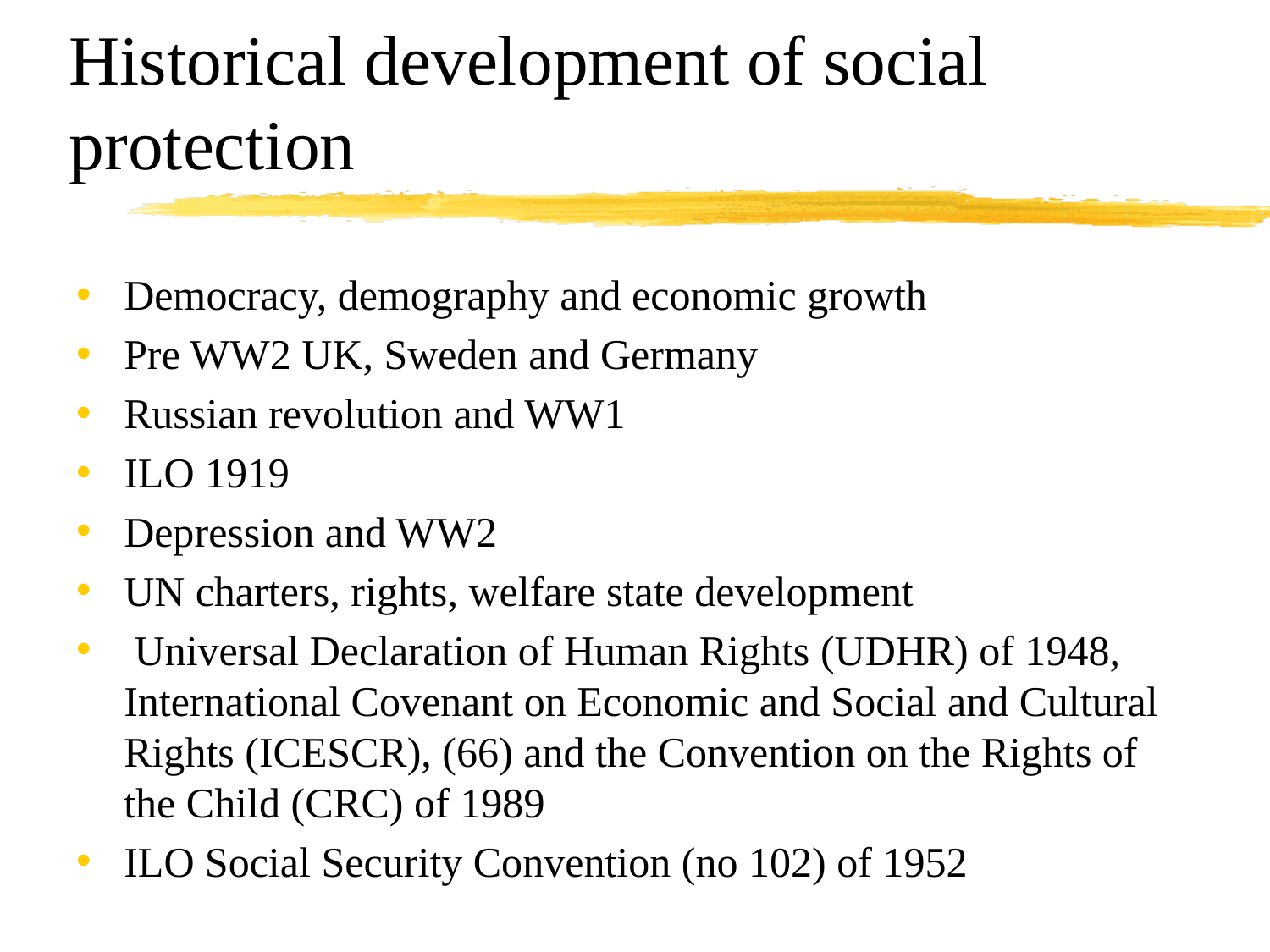

# Historical development of social protection
Democracy, demography and economic growth
Pre WW2 UK, Sweden and Germany
Russian revolution and WW1
ILO 1919
Depression and WW2
UN charters, rights, welfare state development
 Universal Declaration of Human Rights (UDHR) of 1948, International Covenant on Economic and Social and Cultural Rights (ICESCR), (66) and the Convention on the Rights of the Child (CRC) of 1989
ILO Social Security Convention (no 102) of 1952